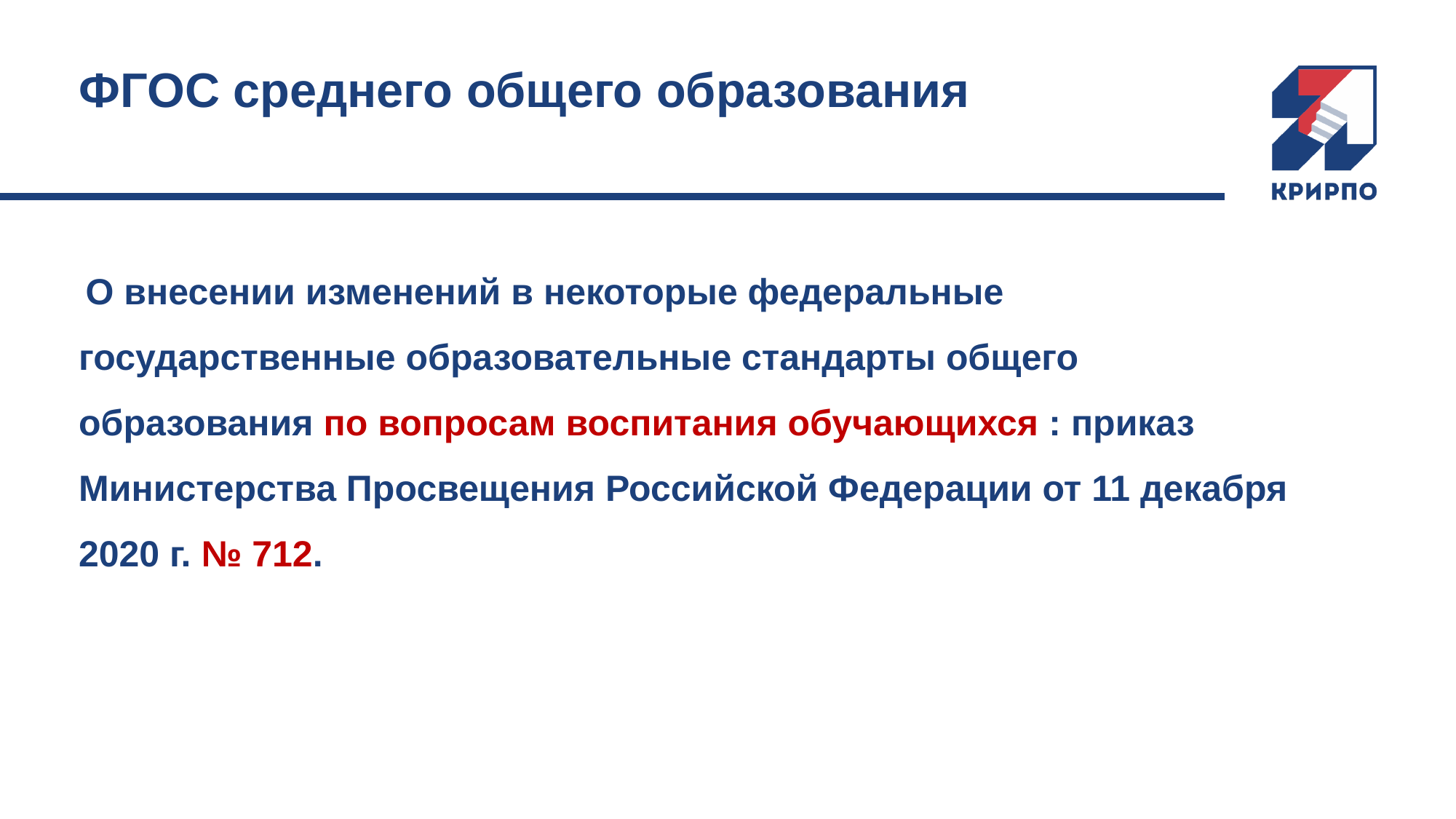

# ФГОС среднего общего образования
 О внесении изменений в некоторые федеральные государственные образовательные стандарты общего образования по вопросам воспитания обучающихся : приказ Министерства Просвещения Российской Федерации от 11 декабря 2020 г. № 712.